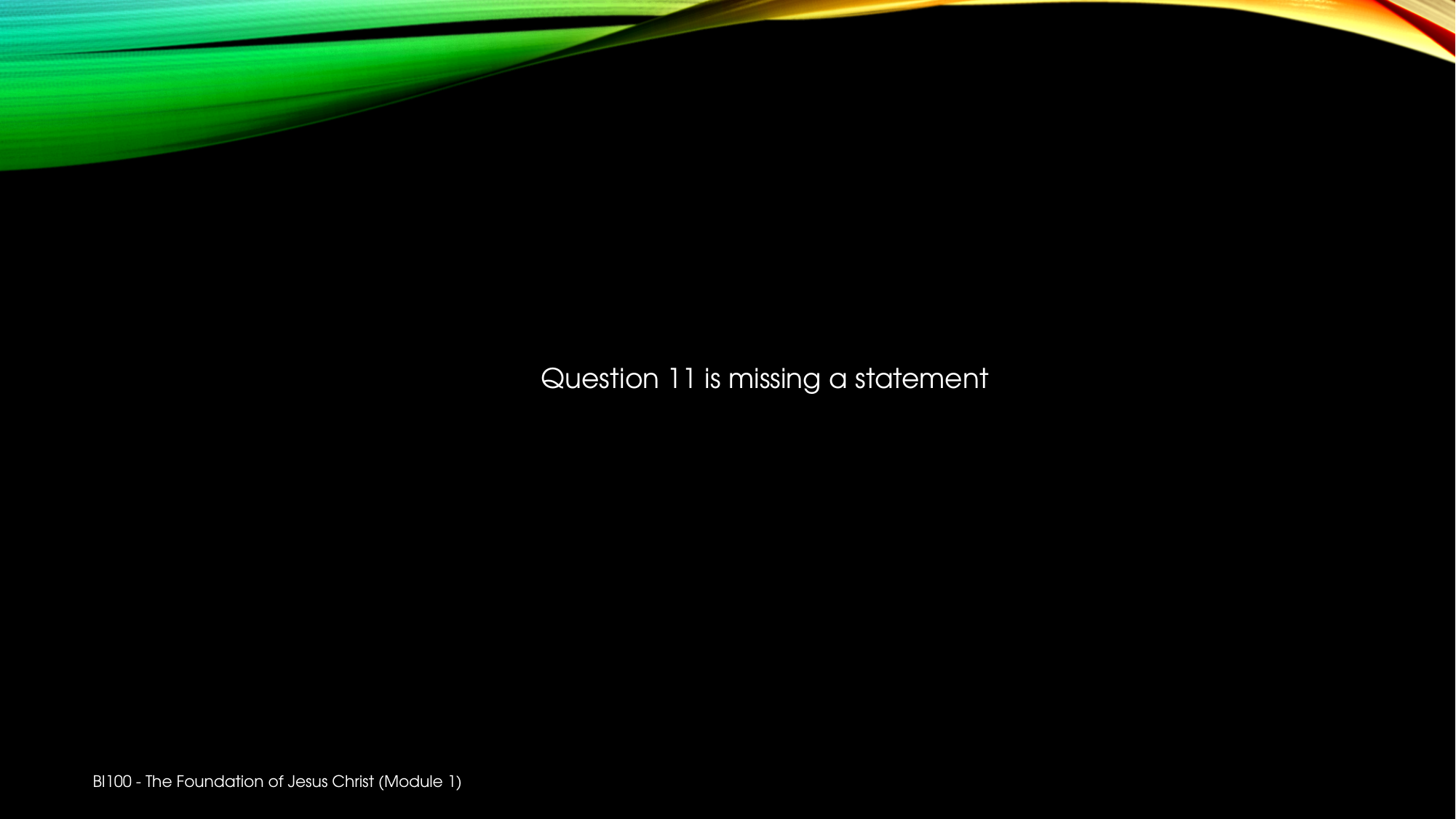

Question 11 is missing a statement
BI100 - The Foundation of Jesus Christ (Module 1)